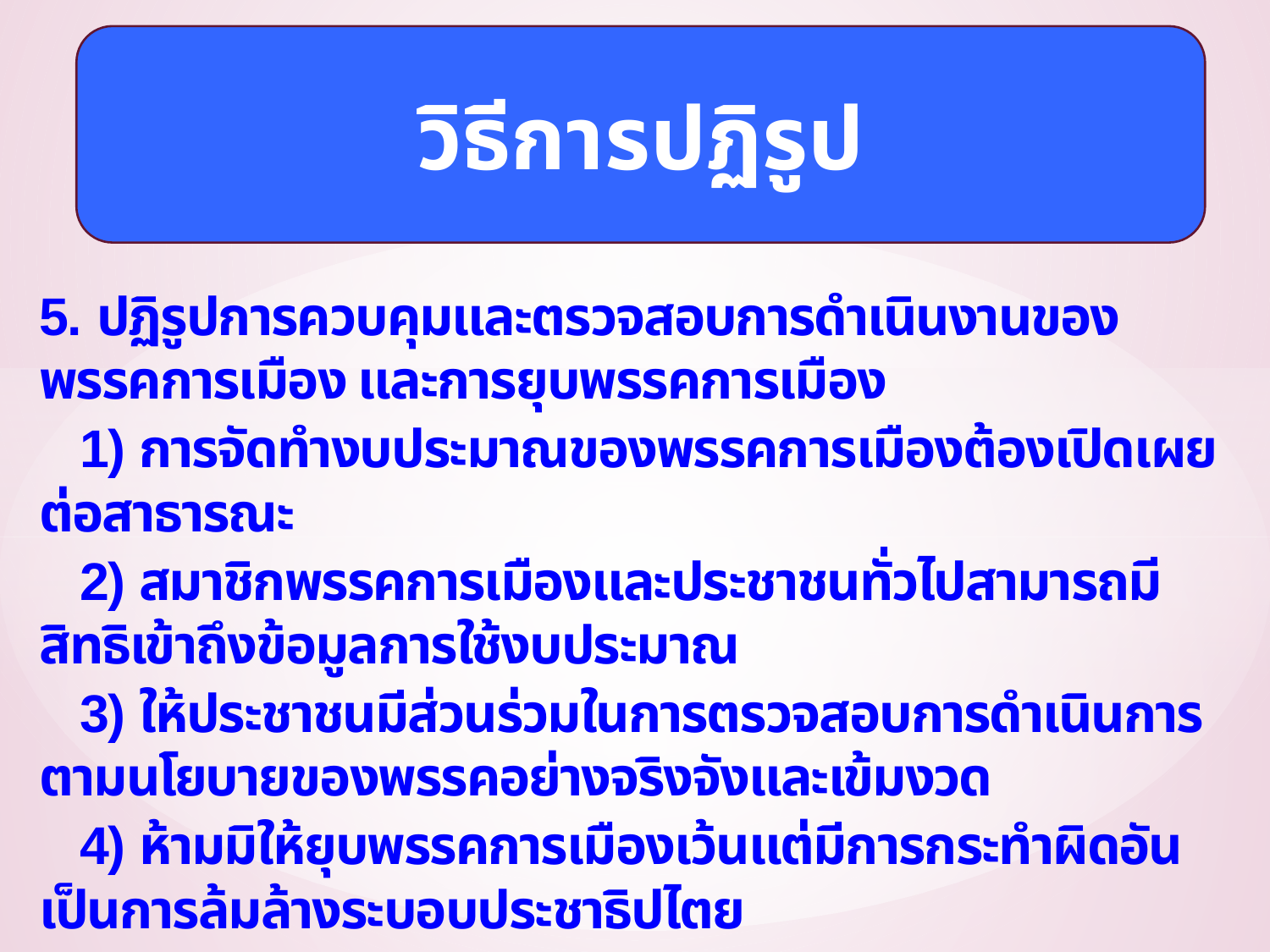

วิธีการปฏิรูป
5. ปฏิรูปการควบคุมและตรวจสอบการดำเนินงานของพรรคการเมือง และการยุบพรรคการเมือง
   1) การจัดทำงบประมาณของพรรคการเมืองต้องเปิดเผยต่อสาธารณะ
   2) สมาชิกพรรคการเมืองและประชาชนทั่วไปสามารถมีสิทธิเข้าถึงข้อมูลการใช้งบประมาณ
   3) ให้ประชาชนมีส่วนร่วมในการตรวจสอบการดำเนินการตามนโยบายของพรรคอย่างจริงจังและเข้มงวด
   4) ห้ามมิให้ยุบพรรคการเมืองเว้นแต่มีการกระทำผิดอันเป็นการล้มล้างระบอบประชาธิปไตย